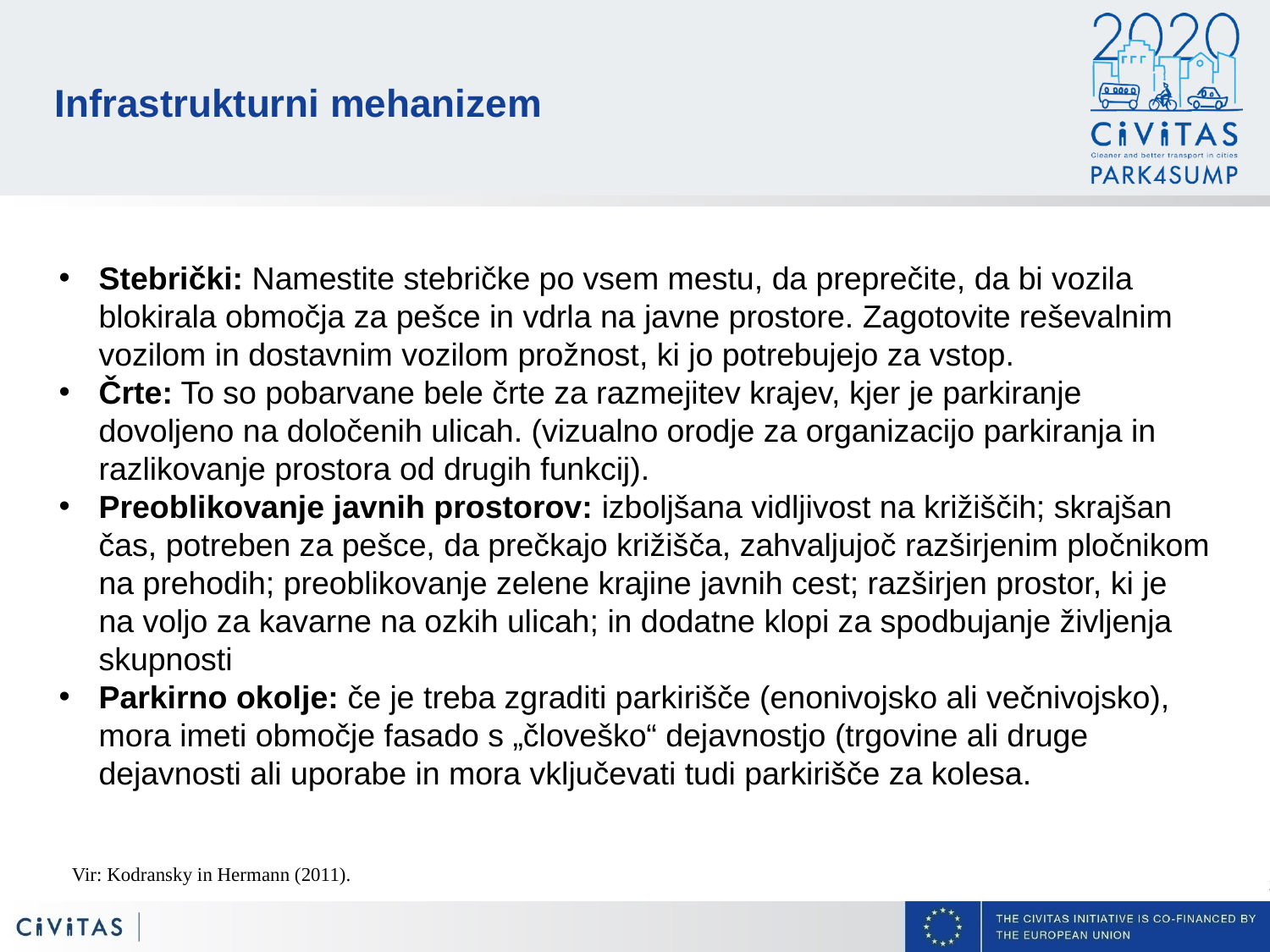

Infrastrukturni mehanizem

Stebrički: Namestite stebričke po vsem mestu, da preprečite, da bi vozila blokirala območja za pešce in vdrla na javne prostore. Zagotovite reševalnim vozilom in dostavnim vozilom prožnost, ki jo potrebujejo za vstop.
Črte: To so pobarvane bele črte za razmejitev krajev, kjer je parkiranje dovoljeno na določenih ulicah. (vizualno orodje za organizacijo parkiranja in razlikovanje prostora od drugih funkcij).
Preoblikovanje javnih prostorov: izboljšana vidljivost na križiščih; skrajšan čas, potreben za pešce, da prečkajo križišča, zahvaljujoč razširjenim pločnikom na prehodih; preoblikovanje zelene krajine javnih cest; razširjen prostor, ki je na voljo za kavarne na ozkih ulicah; in dodatne klopi za spodbujanje življenja skupnosti
Parkirno okolje: če je treba zgraditi parkirišče (enonivojsko ali večnivojsko), mora imeti območje fasado s „človeško“ dejavnostjo (trgovine ali druge dejavnosti ali uporabe in mora vključevati tudi parkirišče za kolesa.

Vir: Kodransky in Hermann (2011).